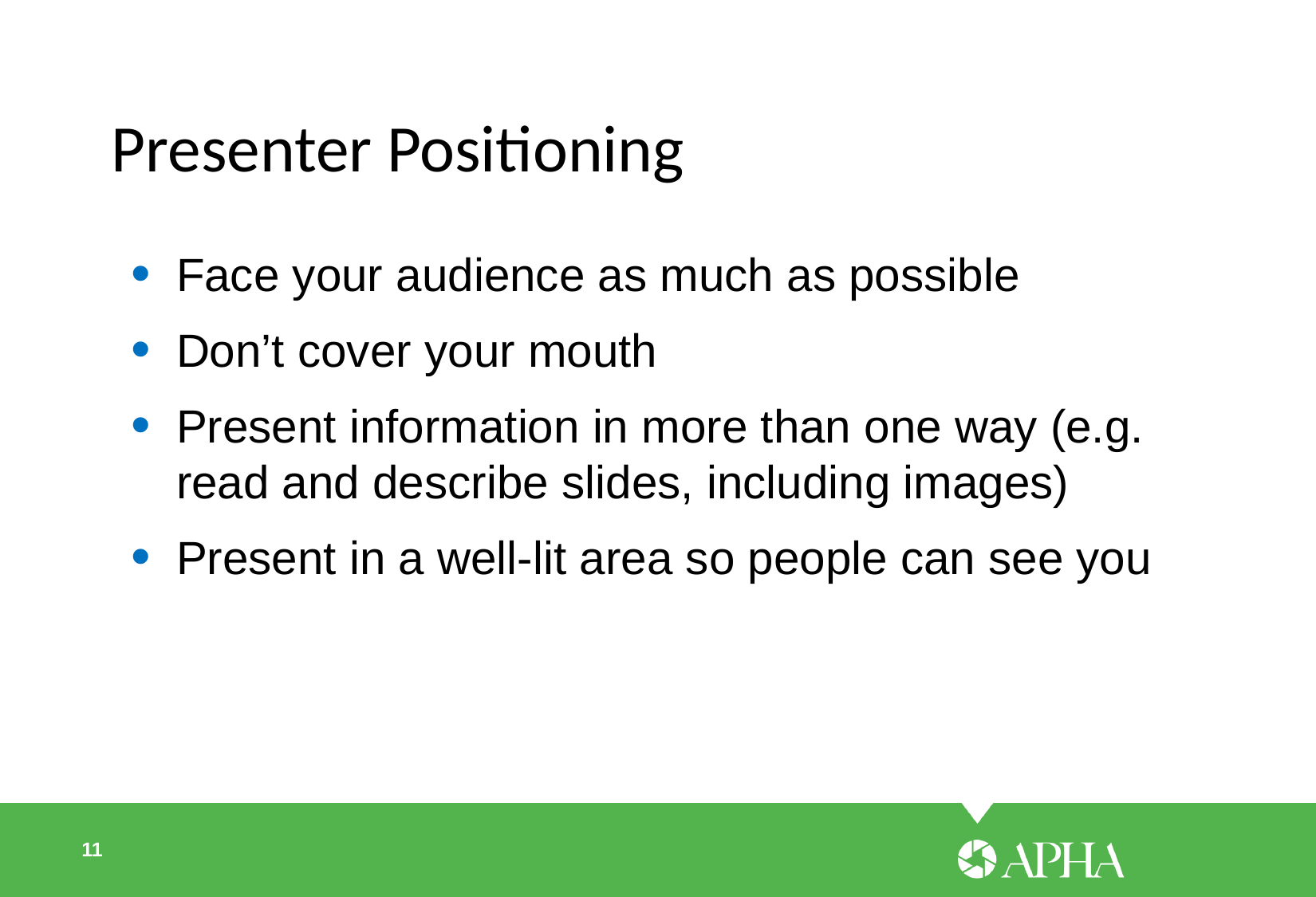

Presenter Positioning
Face your audience as much as possible
Don’t cover your mouth
Present information in more than one way (e.g. read and describe slides, including images)
Present in a well-lit area so people can see you

11